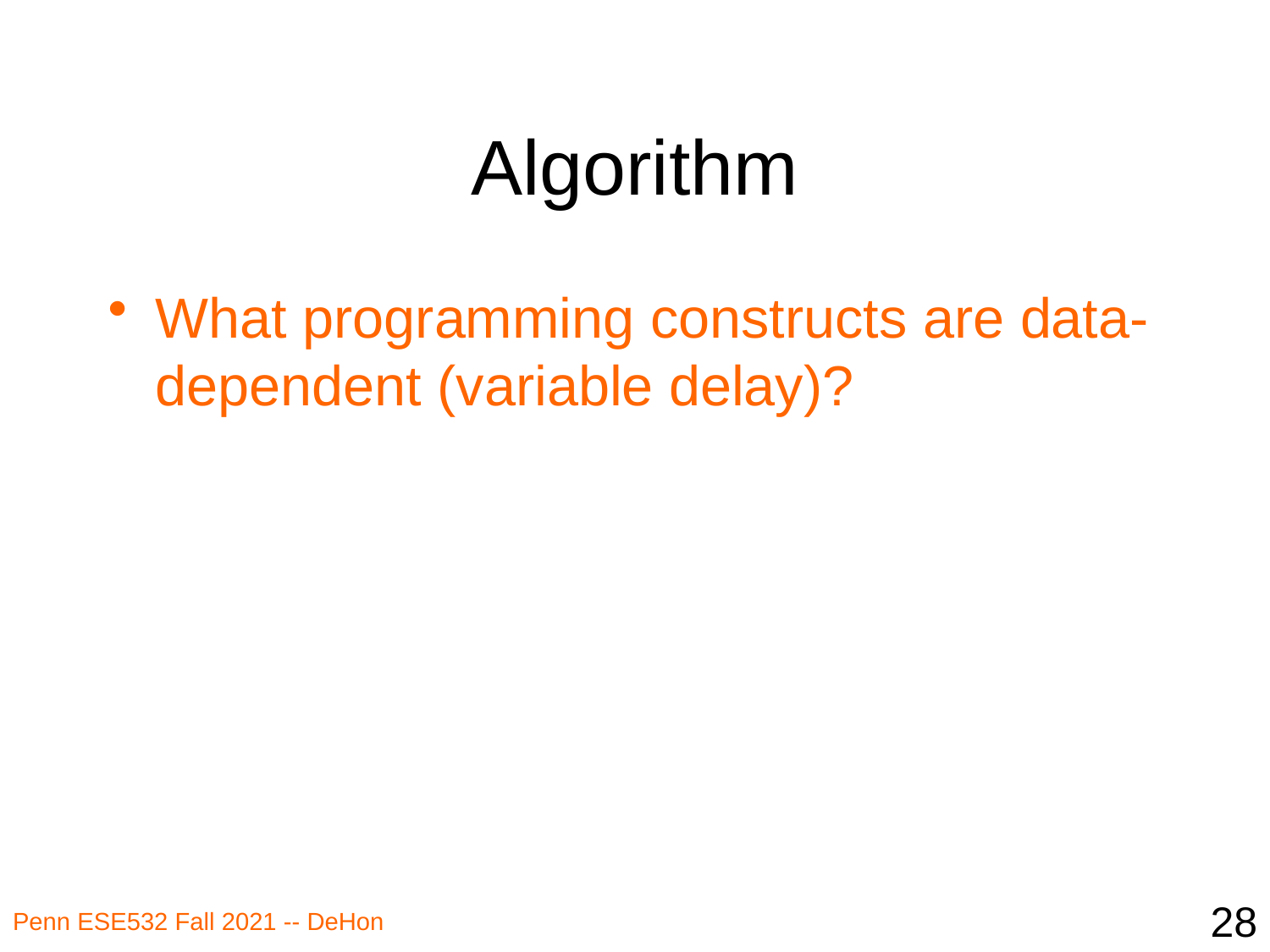

# Algorithm
What programming constructs are data-dependent (variable delay)?
28
Penn ESE532 Fall 2021 -- DeHon